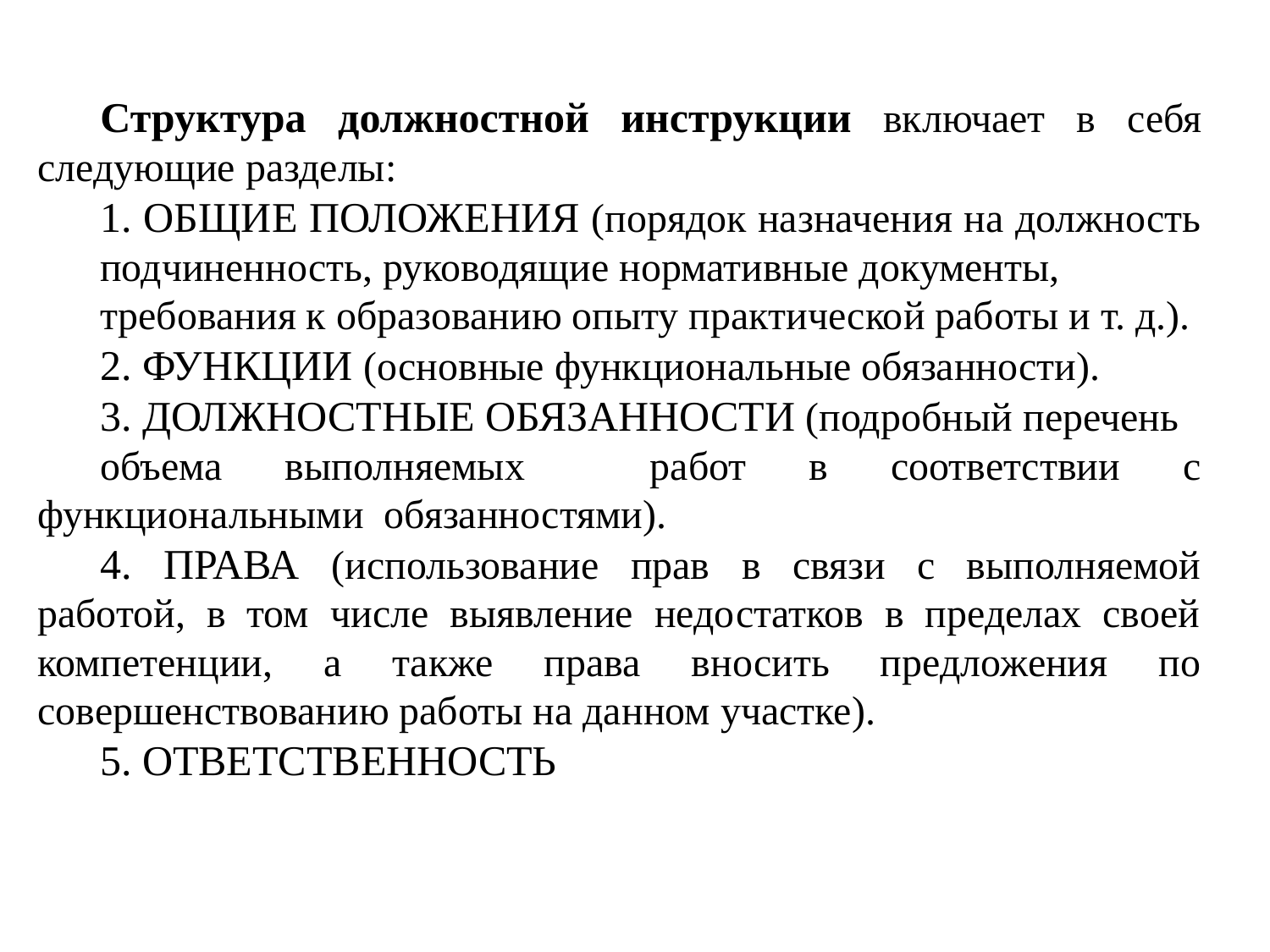

Структура должностной инструкции включает в себя следующие разделы:
1. ОБЩИЕ ПОЛОЖЕНИЯ (порядок назначения на должность
подчиненность, руководящие нормативные документы,
требования к образованию опыту практической работы и т. д.).
2. ФУНКЦИИ (основные функциональные обязанности).
3. ДОЛЖНОСТНЫЕ ОБЯЗАННОСТИ (подробный перечень
объема выполняемых  работ в соответствии с функциональными  обязанностями).
4. ПРАВА (использование прав в связи с выполняемой работой, в том числе выявление недостатков в пределах своей компетенции, а также права вносить предложения по совершенствованию работы на данном участке).
5. ОТВЕТСТВЕННОСТЬ